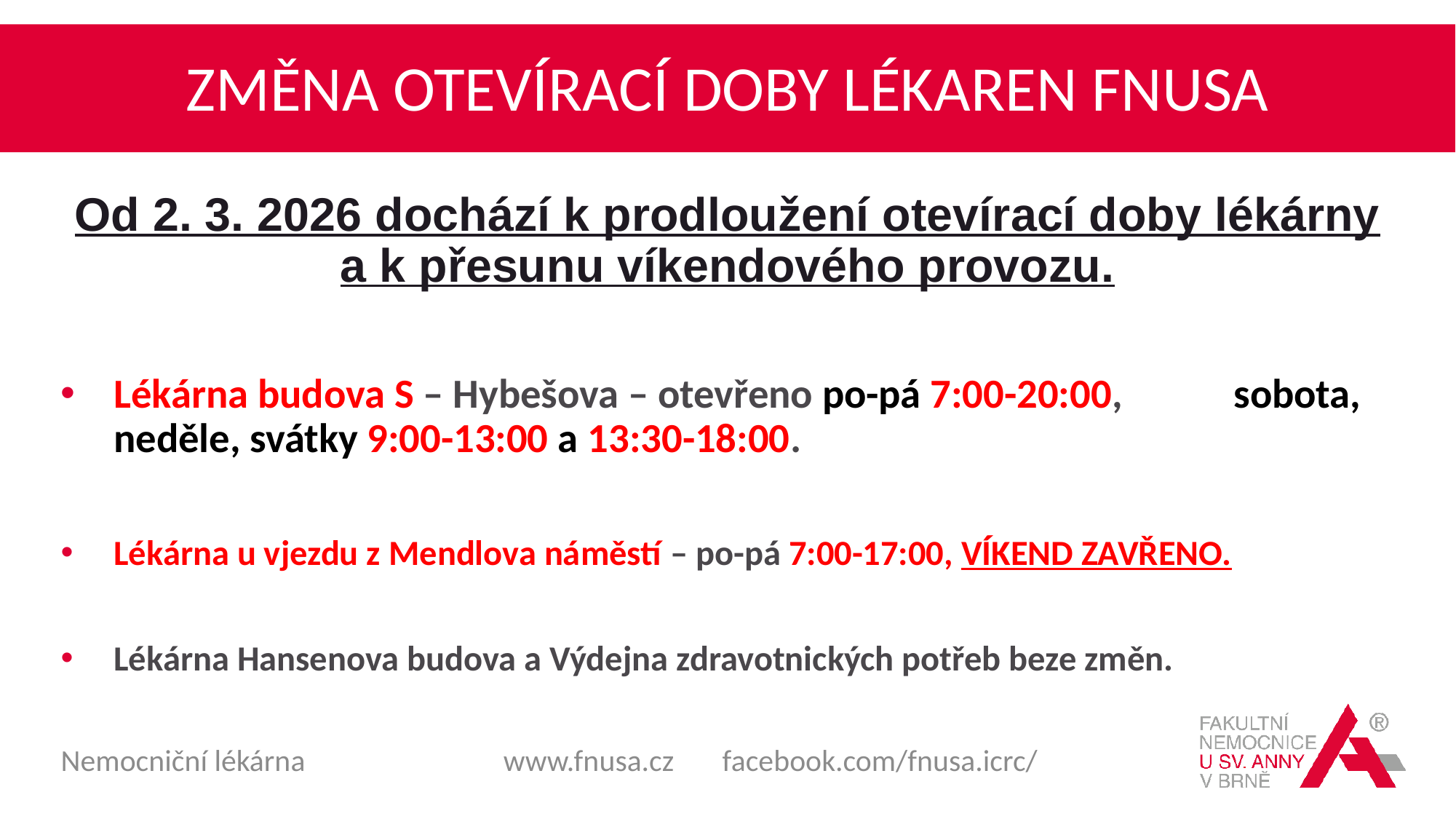

# ZMĚNA OTEVÍRACÍ DOBY LÉKAREN FNUSA
Od 2. 3. 2026 dochází k prodloužení otevírací doby lékárny a k přesunu víkendového provozu.

Lékárna budova S – Hybešova – otevřeno po-pá 7:00-20:00,            sobota, neděle, svátky 9:00-13:00 a 13:30-18:00.

Lékárna u vjezdu z Mendlova náměstí – po-pá 7:00-17:00, VÍKEND ZAVŘENO.

Lékárna Hansenova budova a Výdejna zdravotnických potřeb beze změn.

Nemocniční lékárna
www.fnusa.cz       facebook.com/fnusa.icrc/